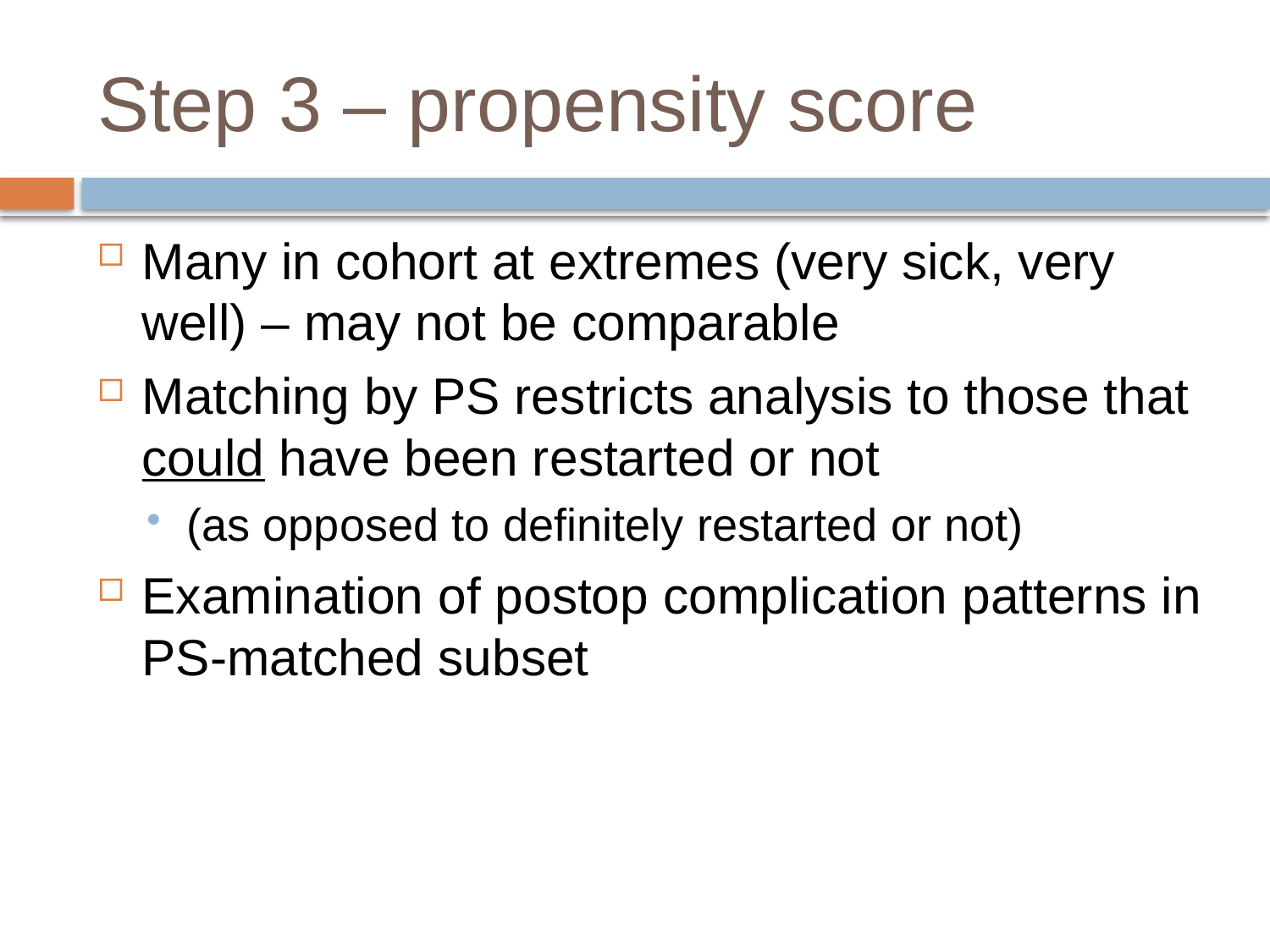

# Step 3 – propensity score
Many in cohort at extremes (very sick, very well) – may not be comparable
Matching by PS restricts analysis to those that could have been restarted or not
(as opposed to definitely restarted or not)
Examination of postop complication patterns in PS-matched subset